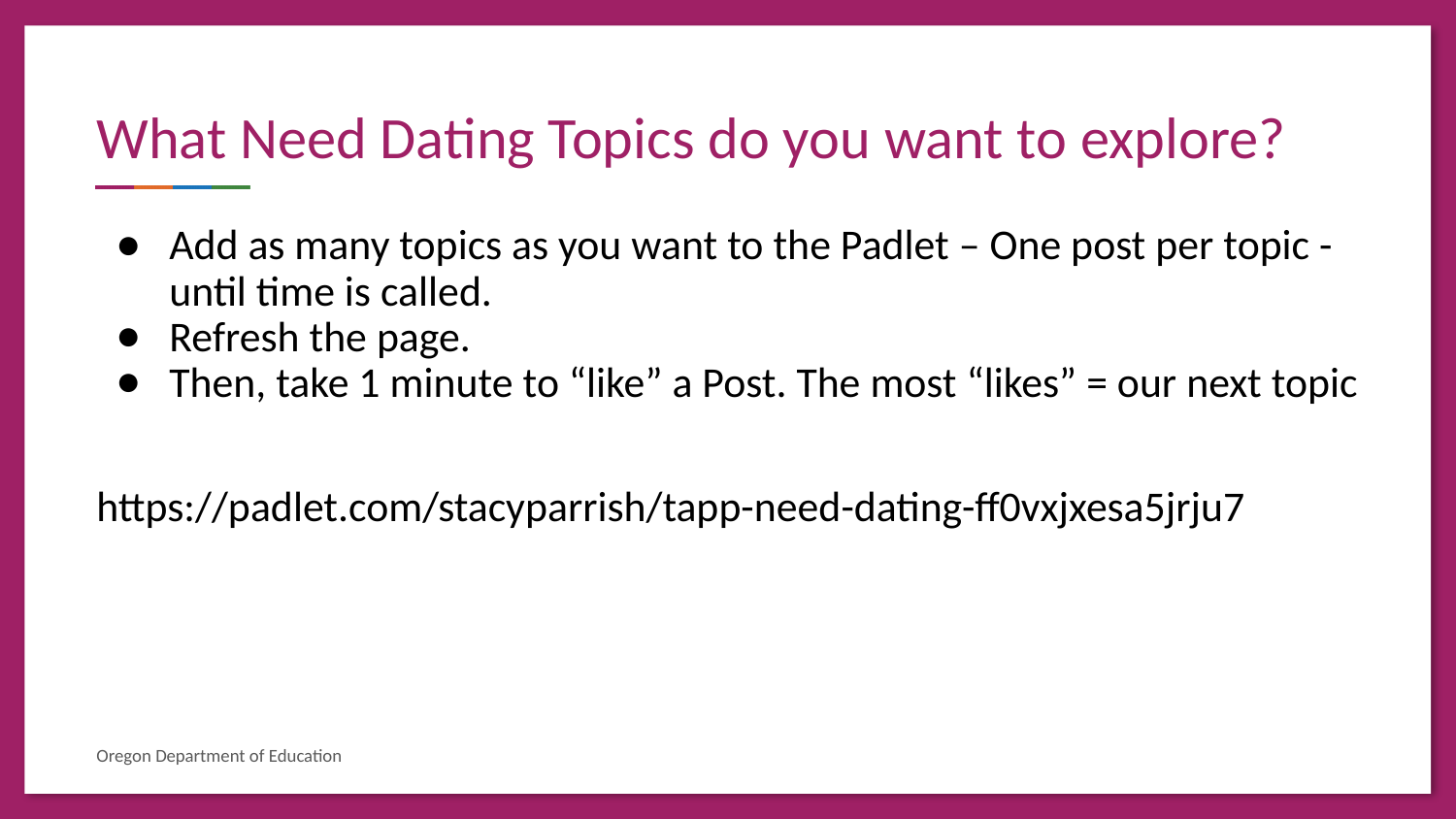

# What Need Dating Topics do you want to explore?
Add as many topics as you want to the Padlet – One post per topic - until time is called.
Refresh the page.
Then, take 1 minute to “like” a Post. The most “likes” = our next topic

https://padlet.com/stacyparrish/tapp-need-dating-ff0vxjxesa5jrju7